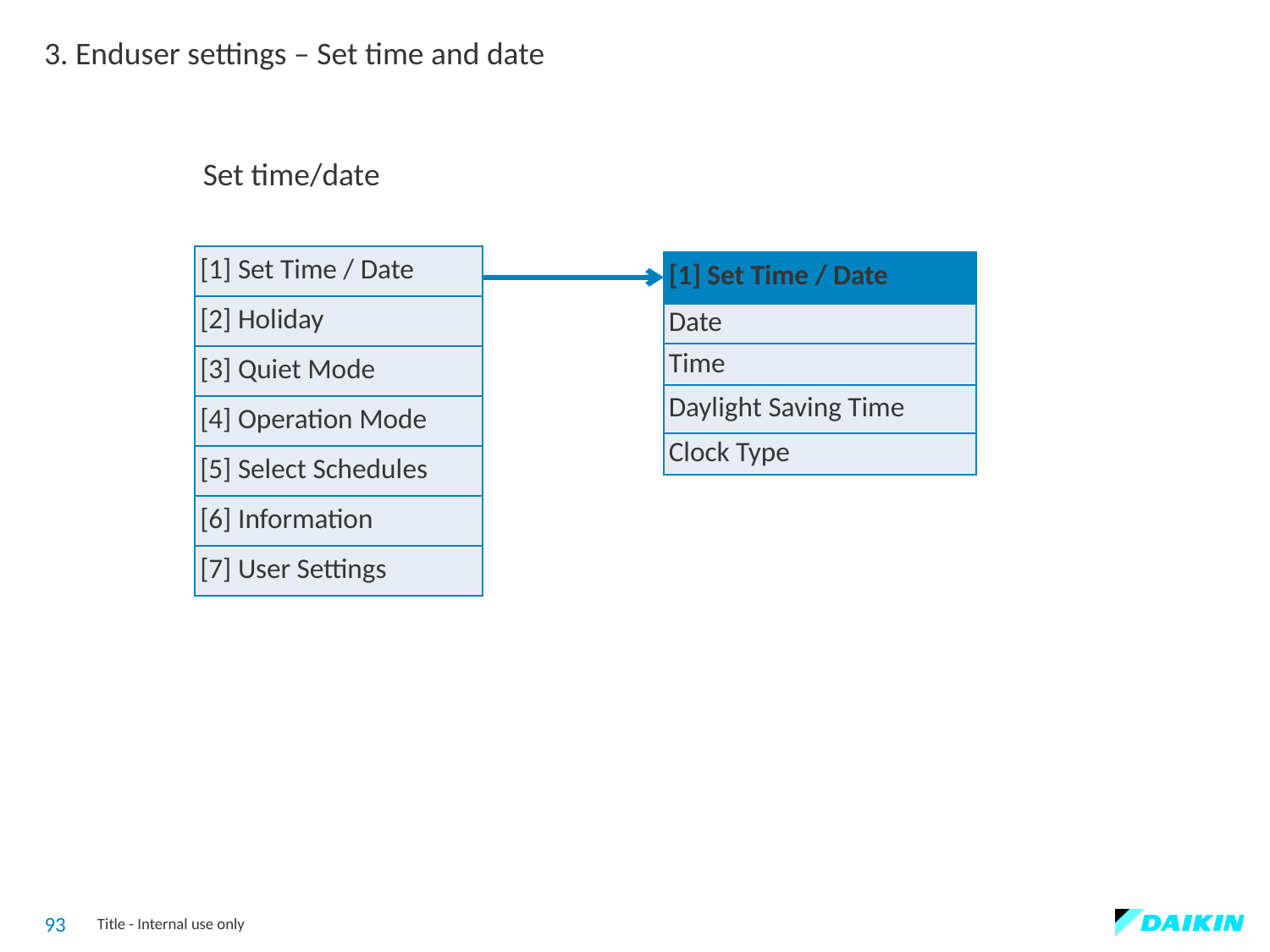

3. Enduser settings – Set time and date

Set time/date
| [1] Set Time / Date |
| --- |
| [2] Holiday |
| [3] Quiet Mode |
| [4] Operation Mode |
| [5] Select Schedules |
| [6] Information |
| [7] User Settings |
| [1] Set Time / Date |
| --- |
| Date |
| Time |
| Daylight Saving Time |
| Clock Type |
93
Title - Internal use only